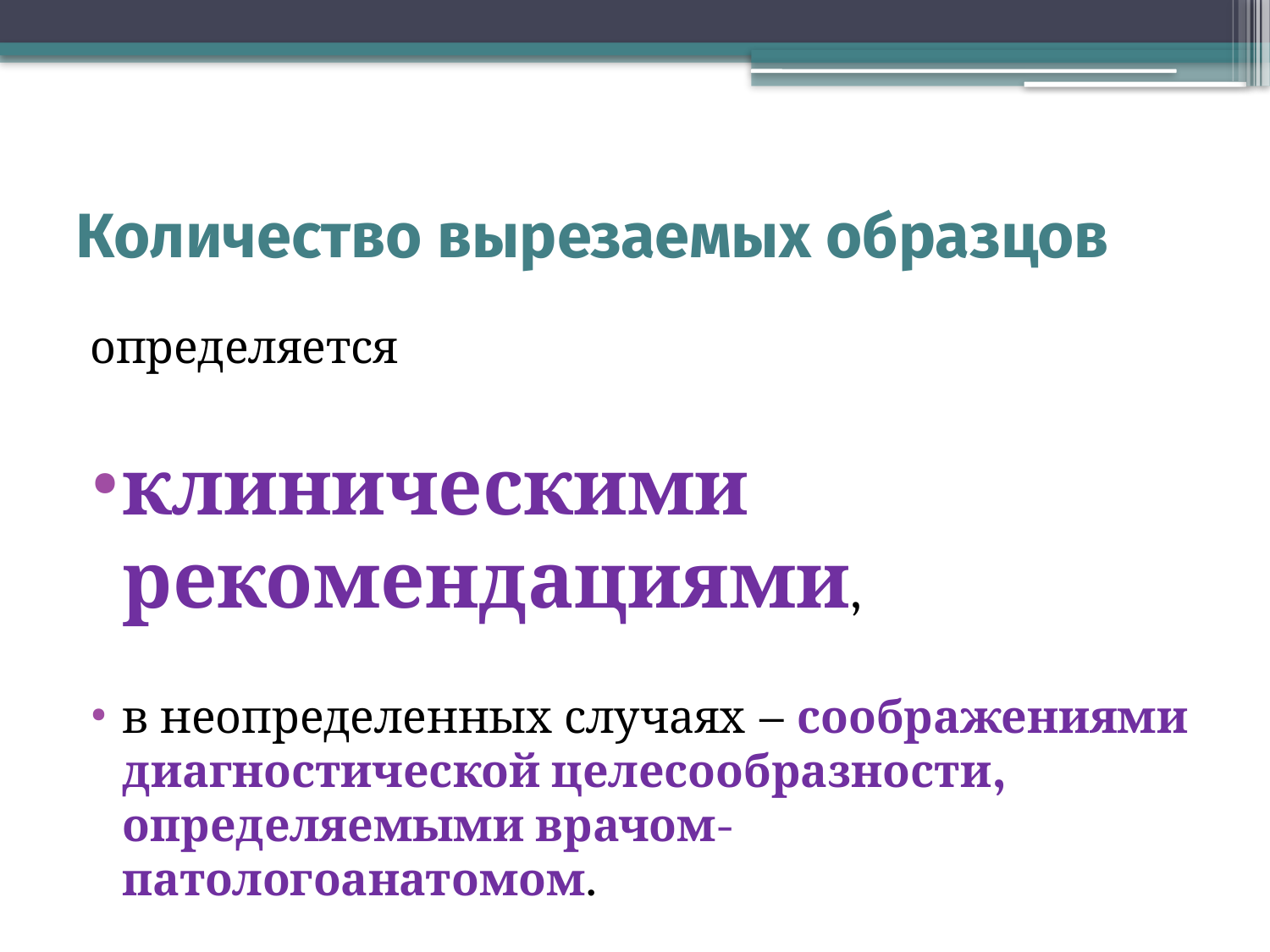

# Количество вырезаемых образцов
определяется

клиническими рекомендациями,

в неопределенных случаях – соображениями диагностической целесообразности, определяемыми врачом-патологоанатомом.